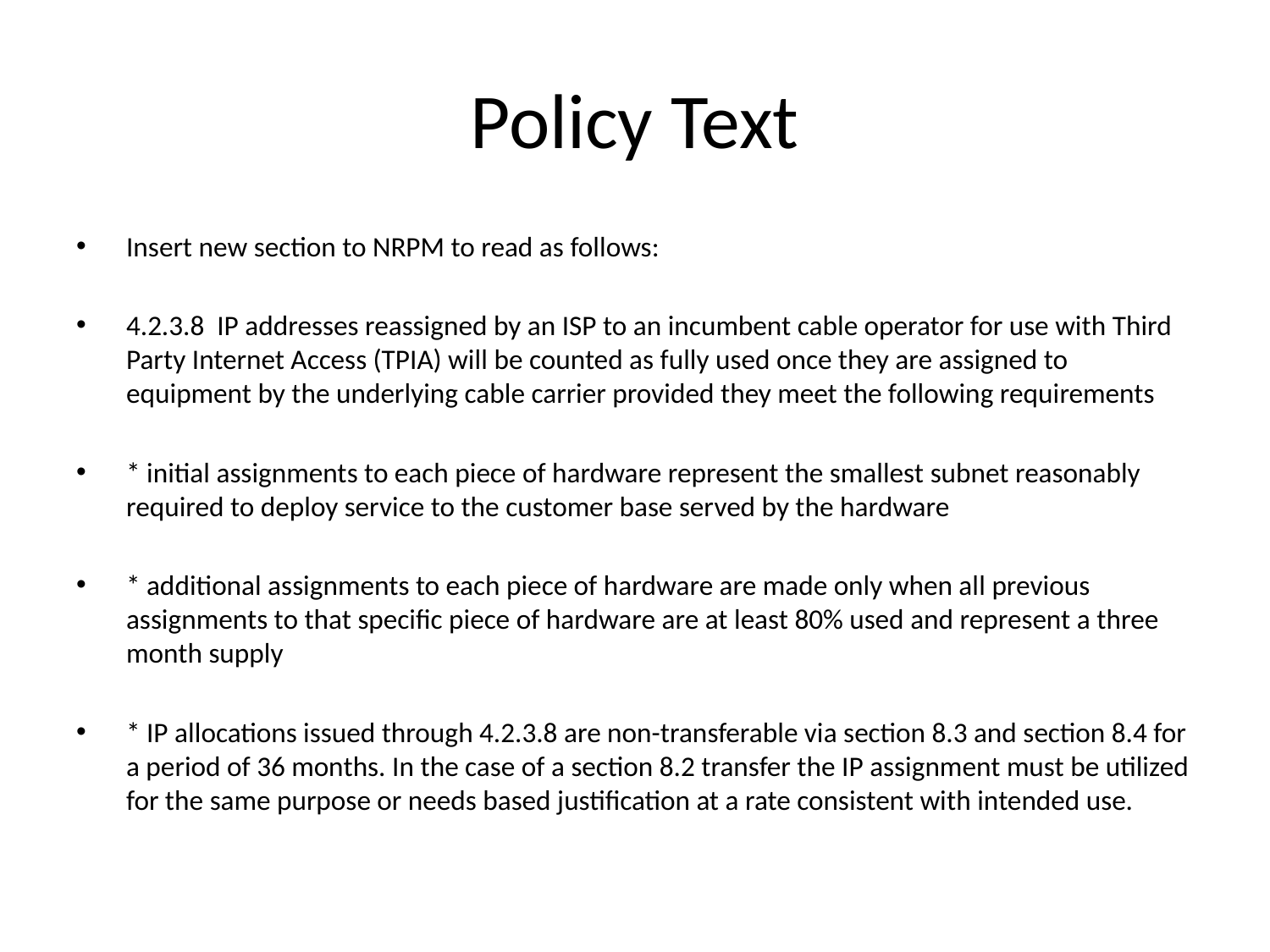

# Policy Text
Insert new section to NRPM to read as follows:

4.2.3.8  IP addresses reassigned by an ISP to an incumbent cable operator for use with Third Party Internet Access (TPIA) will be counted as fully used once they are assigned to equipment by the underlying cable carrier provided they meet the following requirements

* initial assignments to each piece of hardware represent the smallest subnet reasonably required to deploy service to the customer base served by the hardware

* additional assignments to each piece of hardware are made only when all previous assignments to that specific piece of hardware are at least 80% used and represent a three month supply

* IP allocations issued through 4.2.3.8 are non-transferable via section 8.3 and section 8.4 for a period of 36 months. In the case of a section 8.2 transfer the IP assignment must be utilized for the same purpose or needs based justification at a rate consistent with intended use.